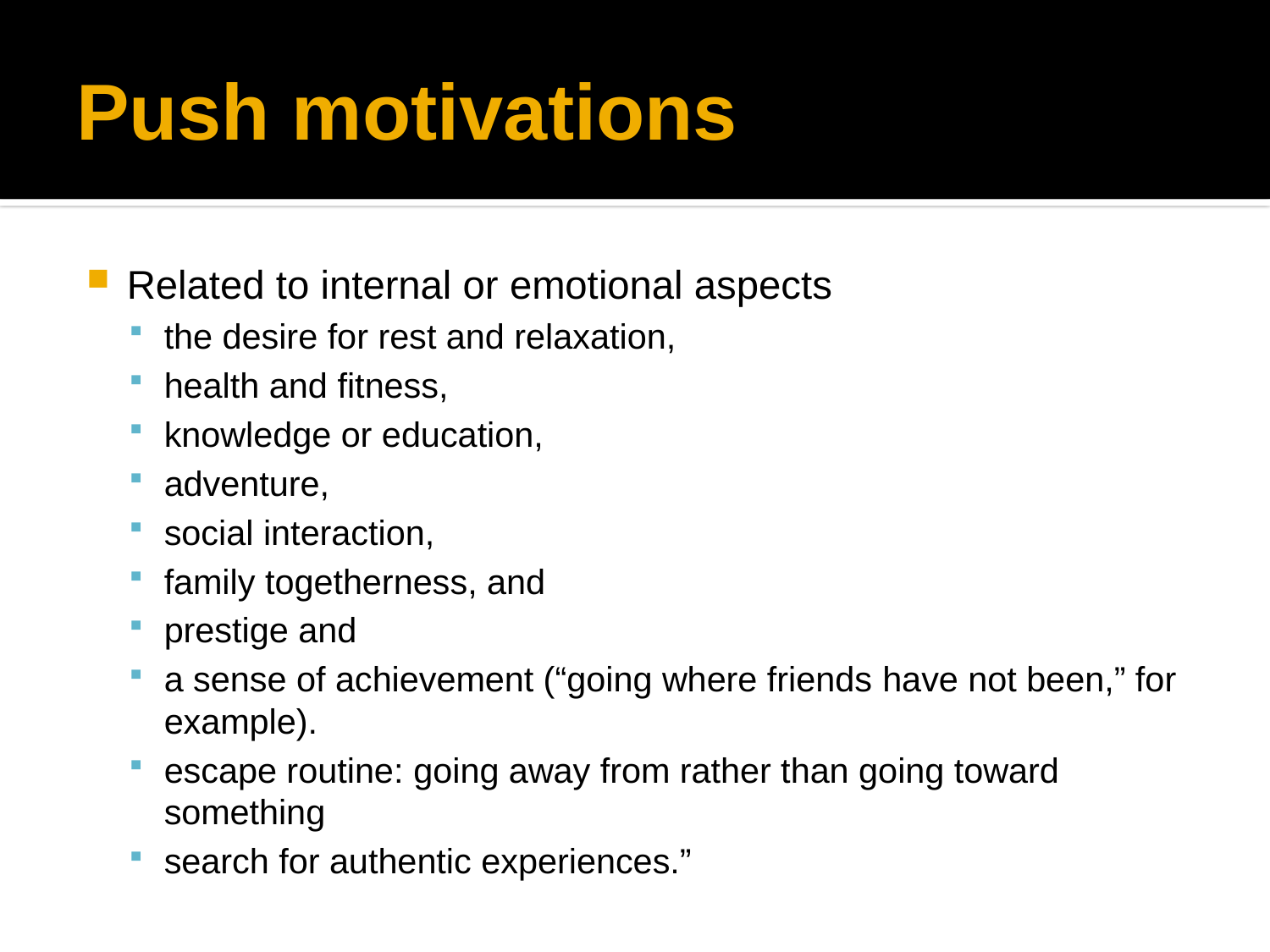

# Push motivations
Related to internal or emotional aspects
the desire for rest and relaxation,
health and fitness,
knowledge or education,
adventure,
social interaction,
family togetherness, and
prestige and
a sense of achievement (“going where friends have not been,” for example).
escape routine: going away from rather than going toward something
search for authentic experiences.”